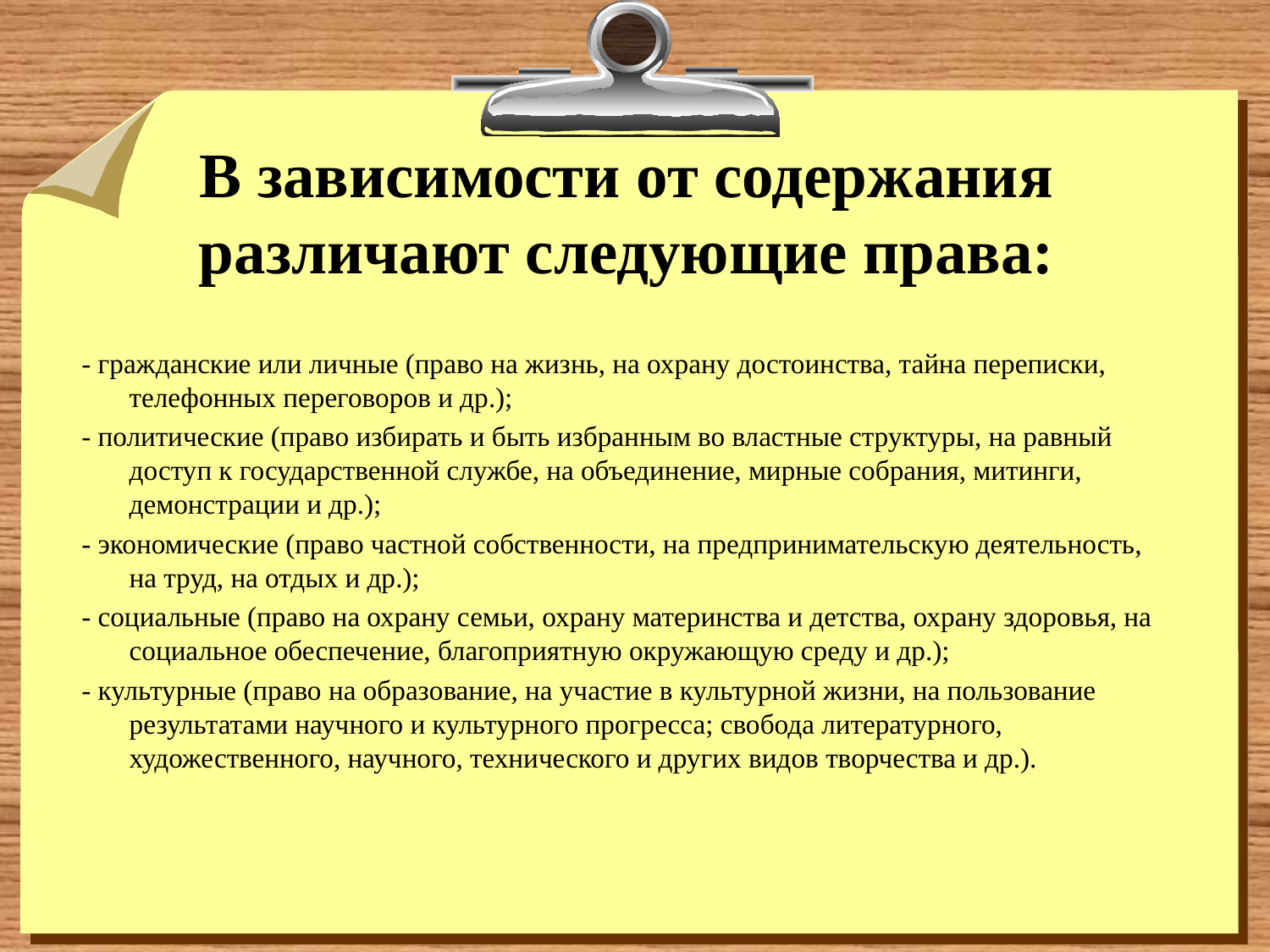

# В зависимости от содержания различают следующие права:
- гражданские или личные (право на жизнь, на охрану достоинства, тайна переписки, телефонных переговоров и др.);
- политические (право избирать и быть избранным во властные структуры, на равный доступ к государственной службе, на объединение, мирные собрания, митинги, демонстрации и др.);
- экономические (право частной собственности, на предпринимательскую деятельность, на труд, на отдых и др.);
- социальные (право на охрану семьи, охрану материнства и детства, охрану здоровья, на социальное обеспечение, благоприятную окружающую среду и др.);
- культурные (право на образование, на участие в культурной жизни, на пользование результатами научного и культурного прогресса; свобода литературного, художественного, научного, технического и других видов творчества и др.).